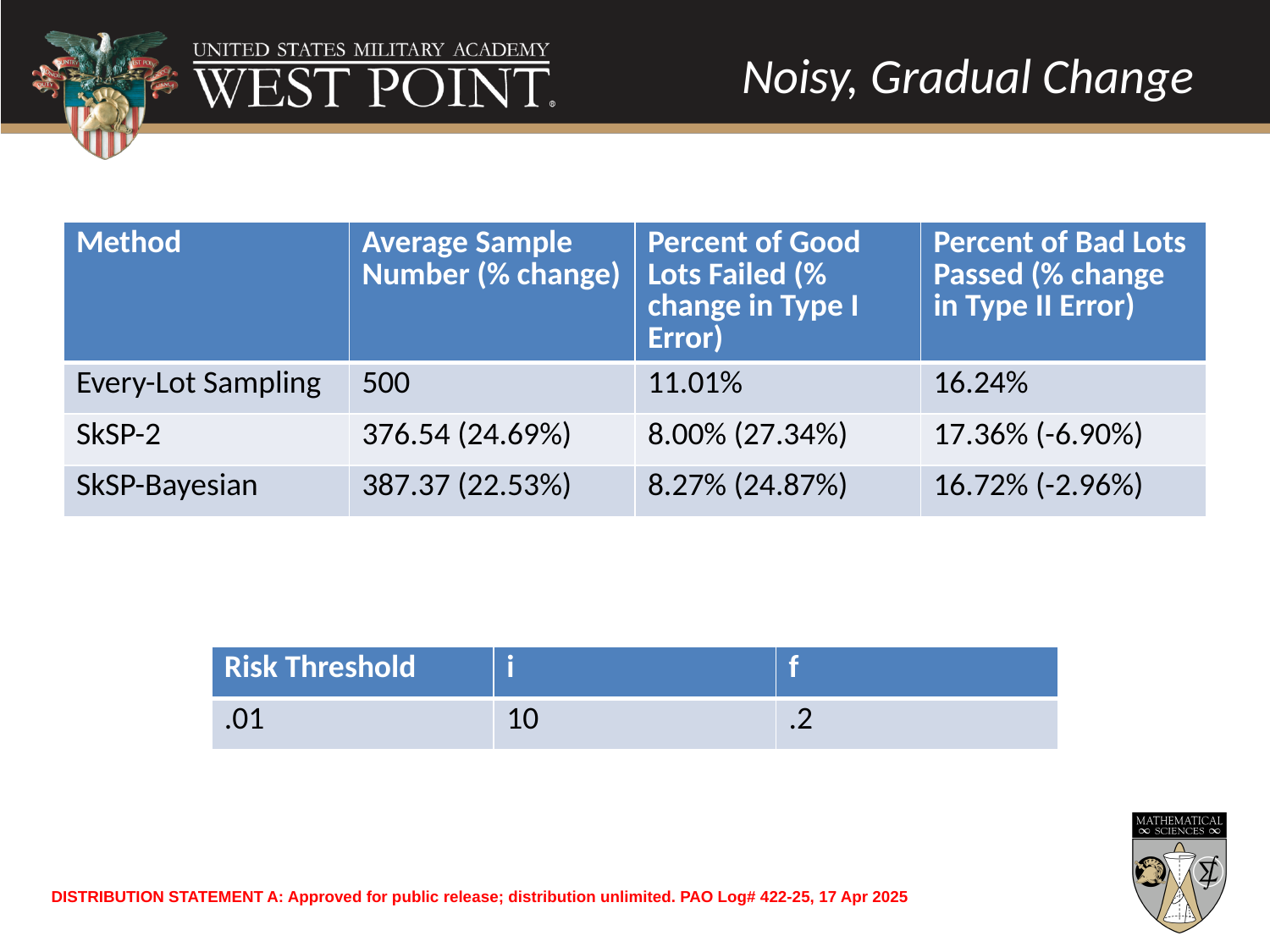

# Noisy, Gradual Change
| Method | Average Sample Number (% change) | Percent of Good Lots Failed (% change in Type I Error) | Percent of Bad Lots Passed (% change in Type II Error) |
| --- | --- | --- | --- |
| Every-Lot Sampling | 500 | 11.01% | 16.24% |
| SkSP-2 | 376.54 (24.69%) | 8.00% (27.34%) | 17.36% (-6.90%) |
| SkSP-Bayesian | 387.37 (22.53%) | 8.27% (24.87%) | 16.72% (-2.96%) |
| Risk Threshold | i | f |
| --- | --- | --- |
| .01 | 10 | .2 |
DISTRIBUTION STATEMENT A: Approved for public release; distribution unlimited. PAO Log# 422-25, 17 Apr 2025